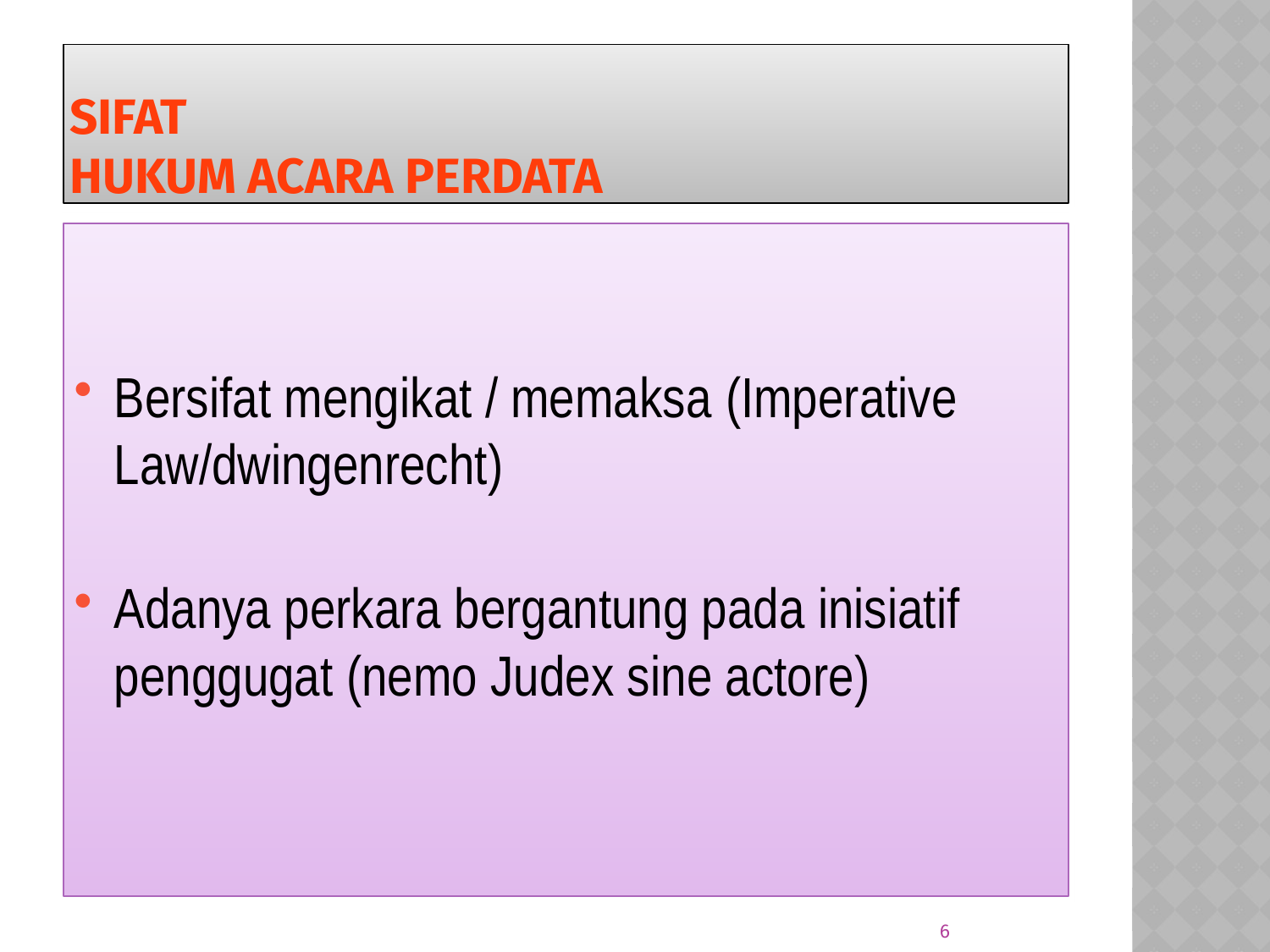

# SIFAT HUKUM ACARA PERDATA

Bersifat mengikat / memaksa (Imperative Law/dwingenrecht)

Adanya perkara bergantung pada inisiatif penggugat (nemo Judex sine actore)
6